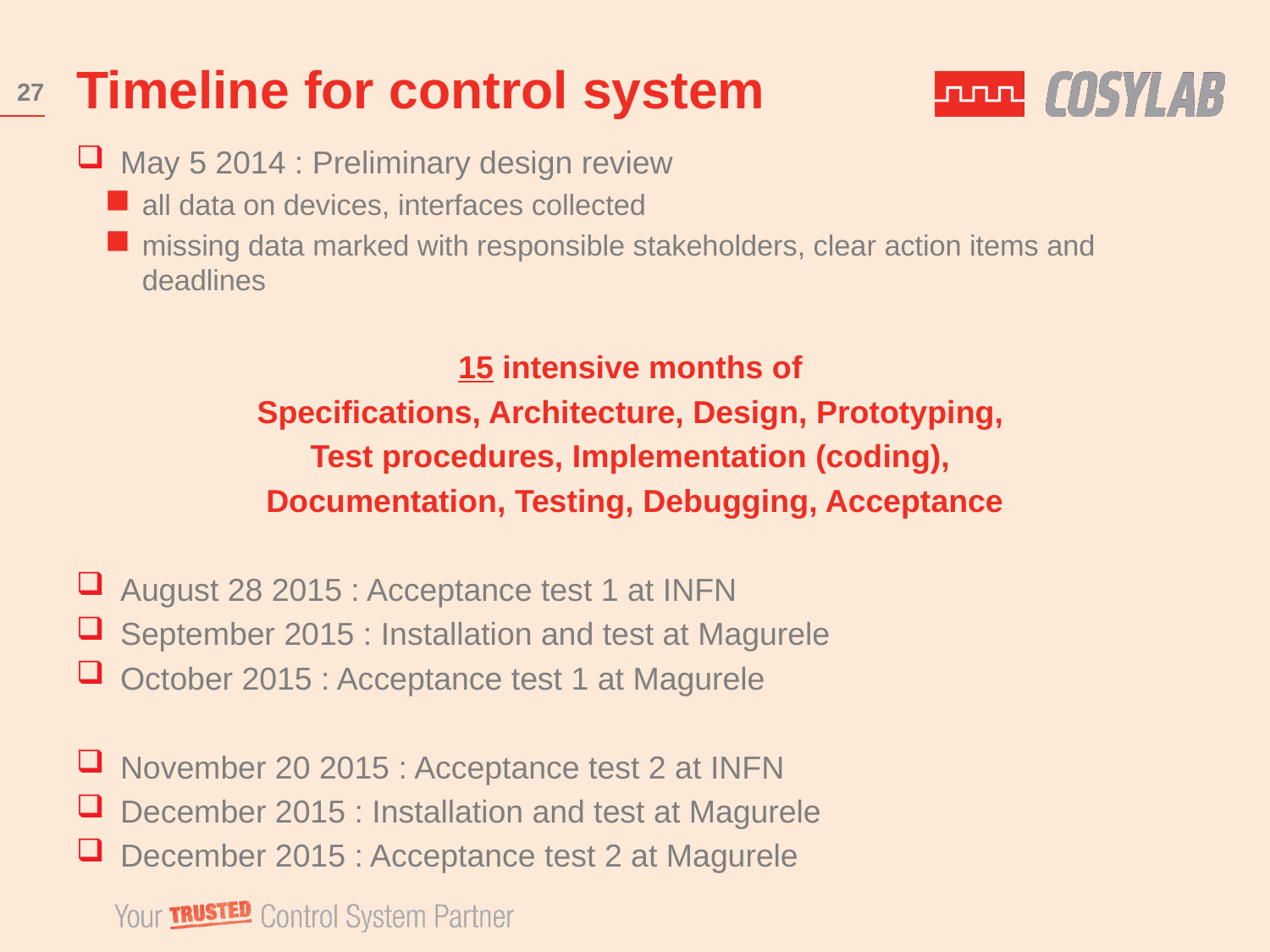

# Timeline for control system
27
May 5 2014 : Preliminary design review
all data on devices, interfaces collected
missing data marked with responsible stakeholders, clear action items and deadlines

15 intensive months of
Specifications, Architecture, Design, Prototyping,
Test procedures, Implementation (coding),
Documentation, Testing, Debugging, Acceptance

August 28 2015 : Acceptance test 1 at INFN
September 2015 : Installation and test at Magurele
October 2015 : Acceptance test 1 at Magurele

November 20 2015 : Acceptance test 2 at INFN
December 2015 : Installation and test at Magurele
December 2015 : Acceptance test 2 at Magurele